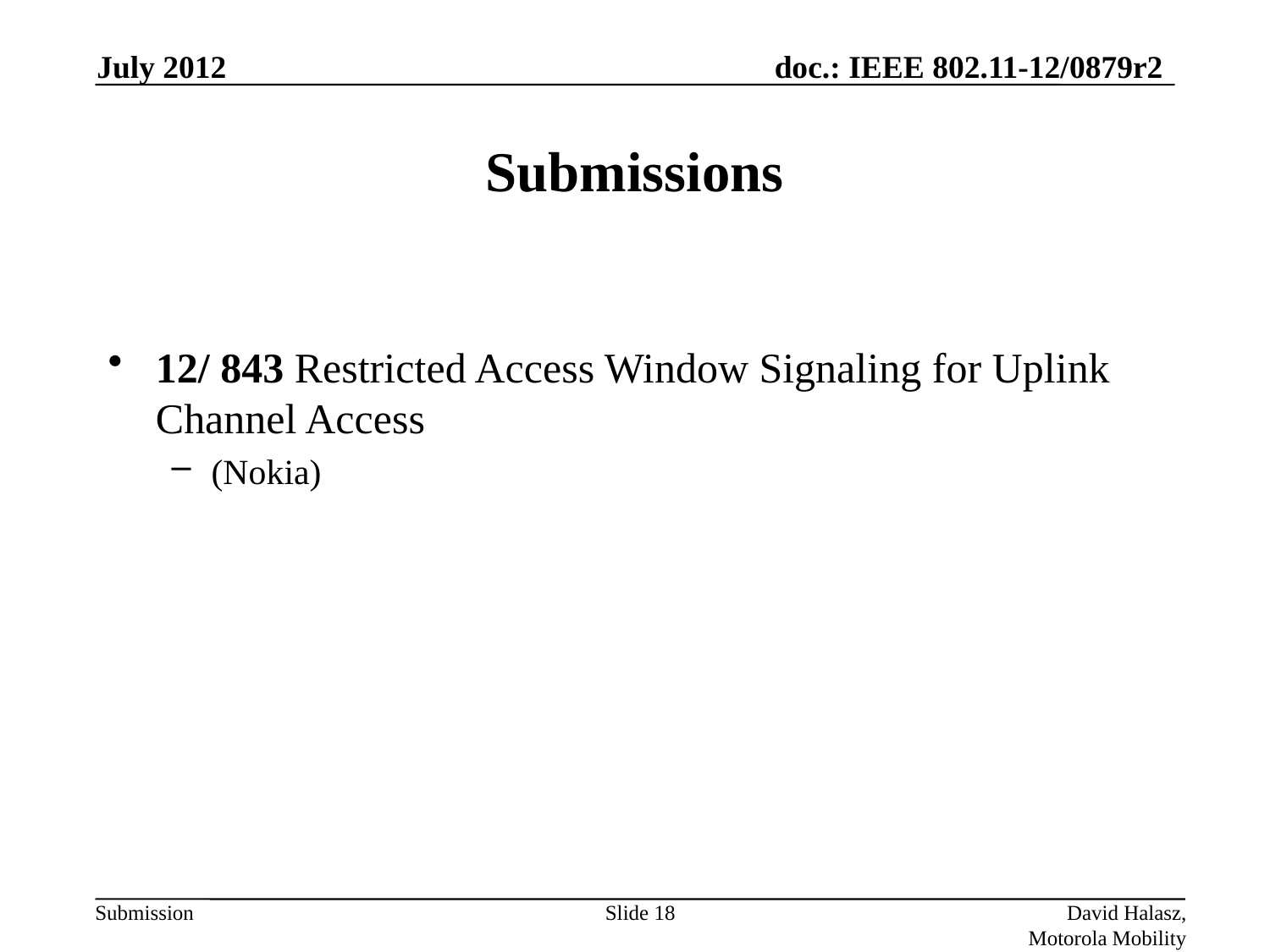

July 2012
# Submissions

12/ 843 Restricted Access Window Signaling for Uplink Channel Access
(Nokia)

Slide 18
David Halasz, Motorola Mobility